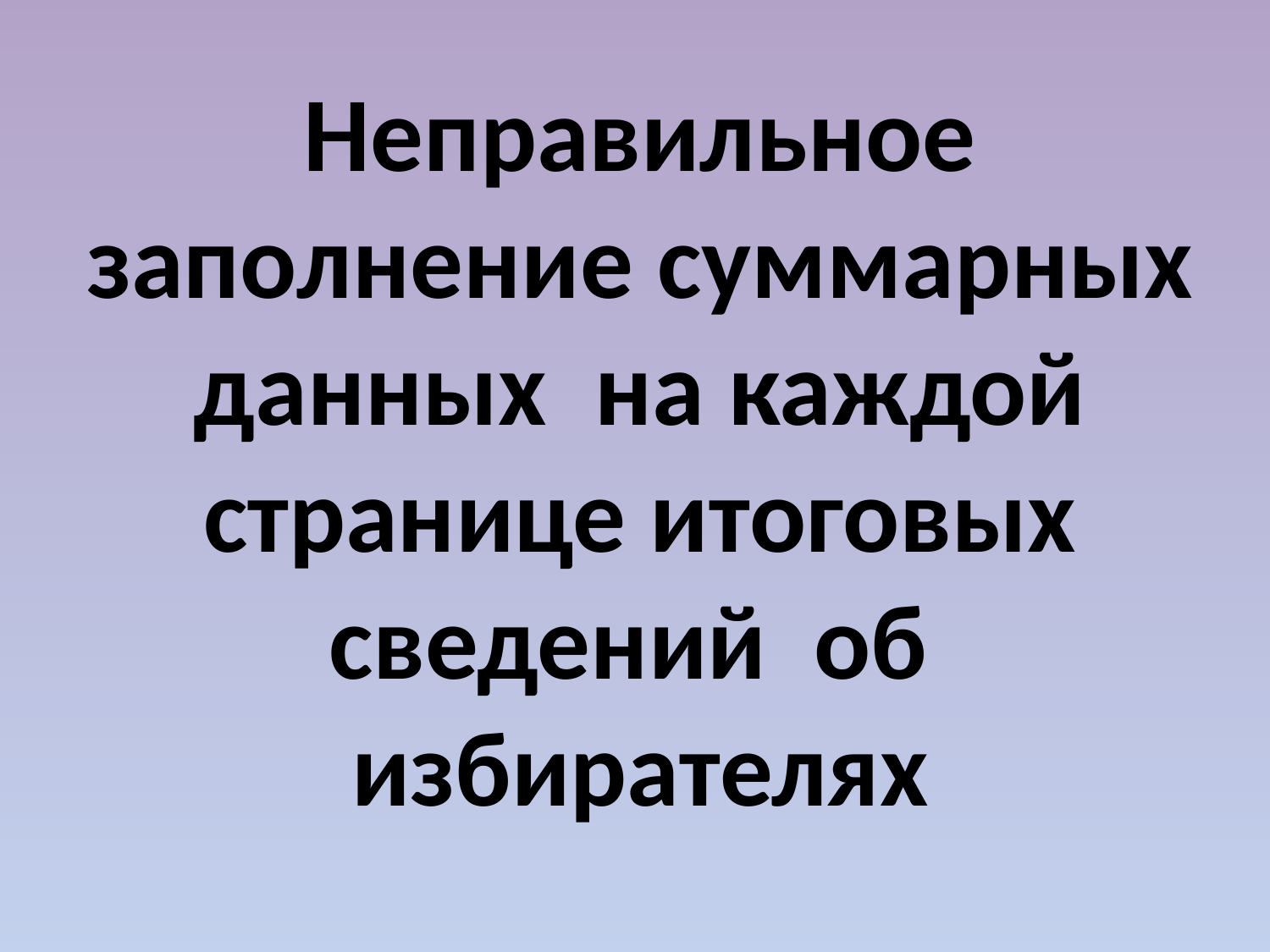

Неправильное заполнение суммарных данных  на каждой странице итоговых сведений  об  избирателях